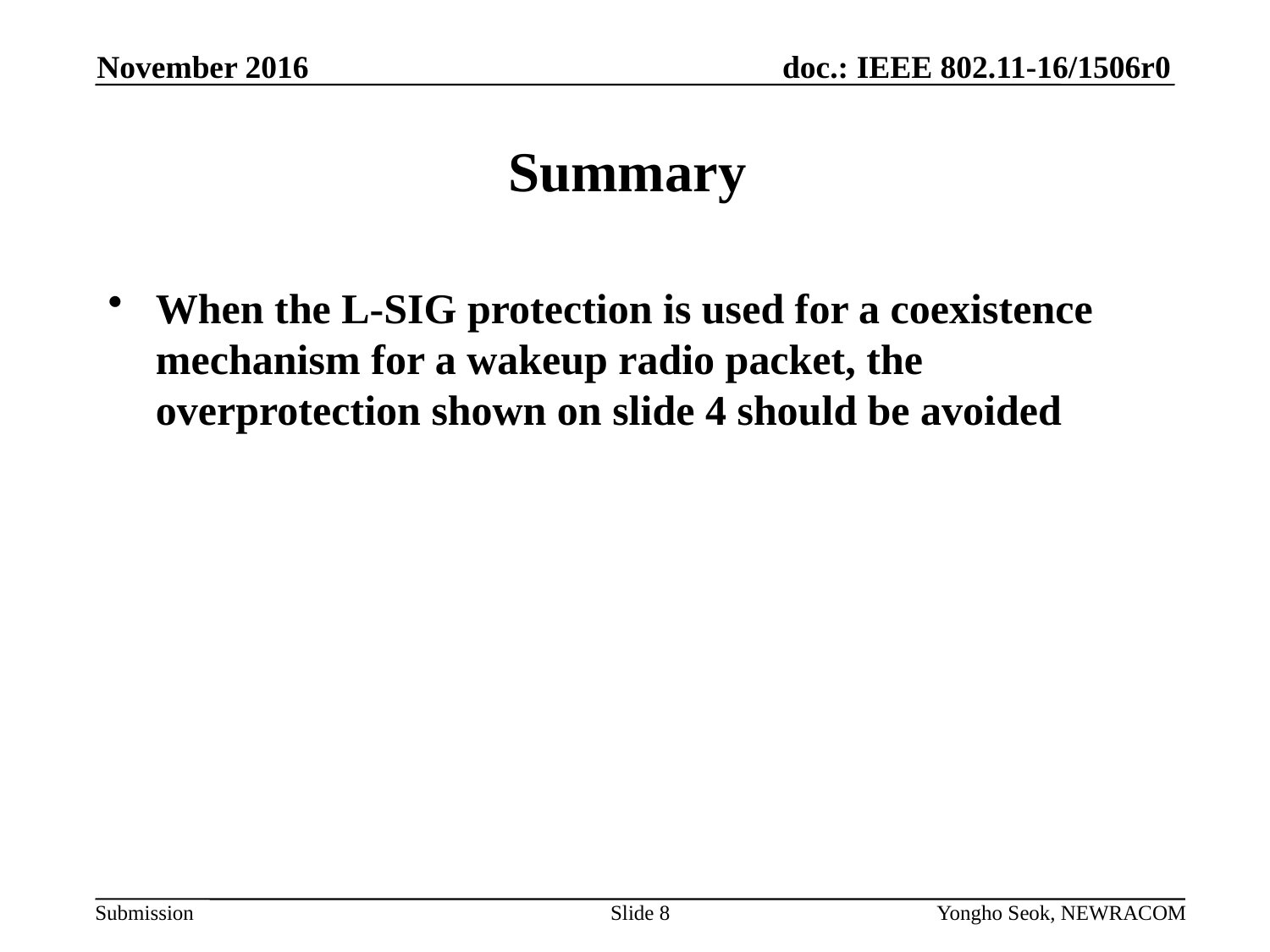

November 2016
# Summary
When the L-SIG protection is used for a coexistence mechanism for a wakeup radio packet, the overprotection shown on slide 4 should be avoided

Slide 8
Yongho Seok, NEWRACOM